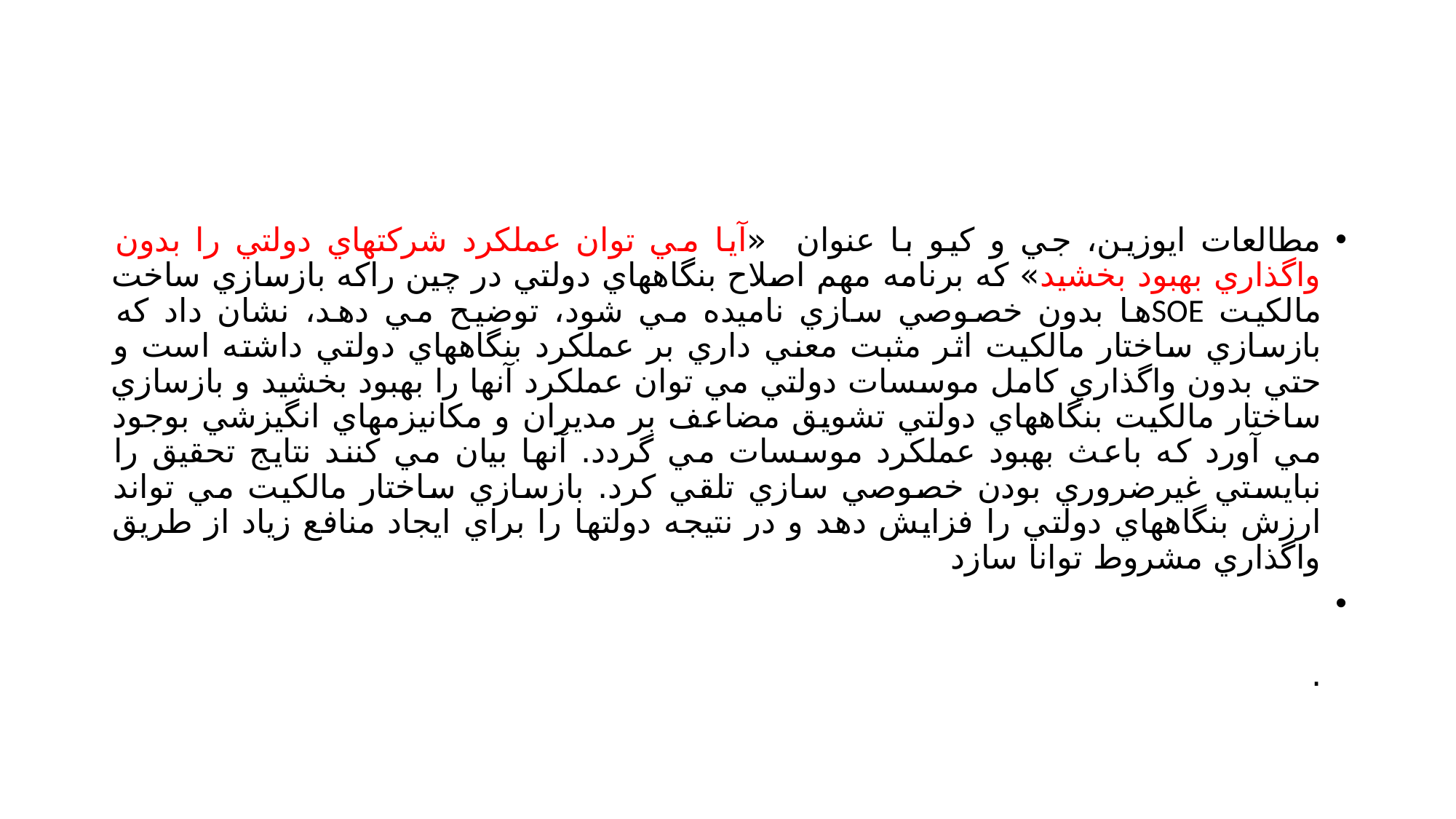

#
مطالعات ايوزين، جي و كيو با عنوان  «آيا مي توان عملكرد شركتهاي دولتي را بدون واگذاري بهبود بخشيد» كه برنامه مهم اصلاح بنگاههاي دولتي در چين راكه بازسازي ساخت مالكيت SOEها بدون خصوصي سازي ناميده مي شود، توضيح مي دهد، نشان داد كه بازسازي ساختار مالكيت اثر مثبت معني داري بر عملكرد بنگاههاي دولتي داشته است و حتي بدون واگذاري كامل موسسات دولتي مي توان عملكرد آنها را بهبود بخشيد و بازسازي ساختار مالكيت بنگاههاي دولتي تشويق مضاعف بر مديران و مكانيزمهاي انگيزشي بوجود مي آورد كه باعث بهبود عملكرد موسسات مي گردد. آنها بيان مي كنند نتايج تحقيق را نبايستي غيرضروري بودن خصوصي سازي تلقي كرد. بازسازي ساختار مالكيت مي تواند ارزش بنگاههاي دولتي را فزايش دهد و در نتيجه دولتها را براي ايجاد منافع زياد از طريق واگذاري مشروط توانا سازد
.